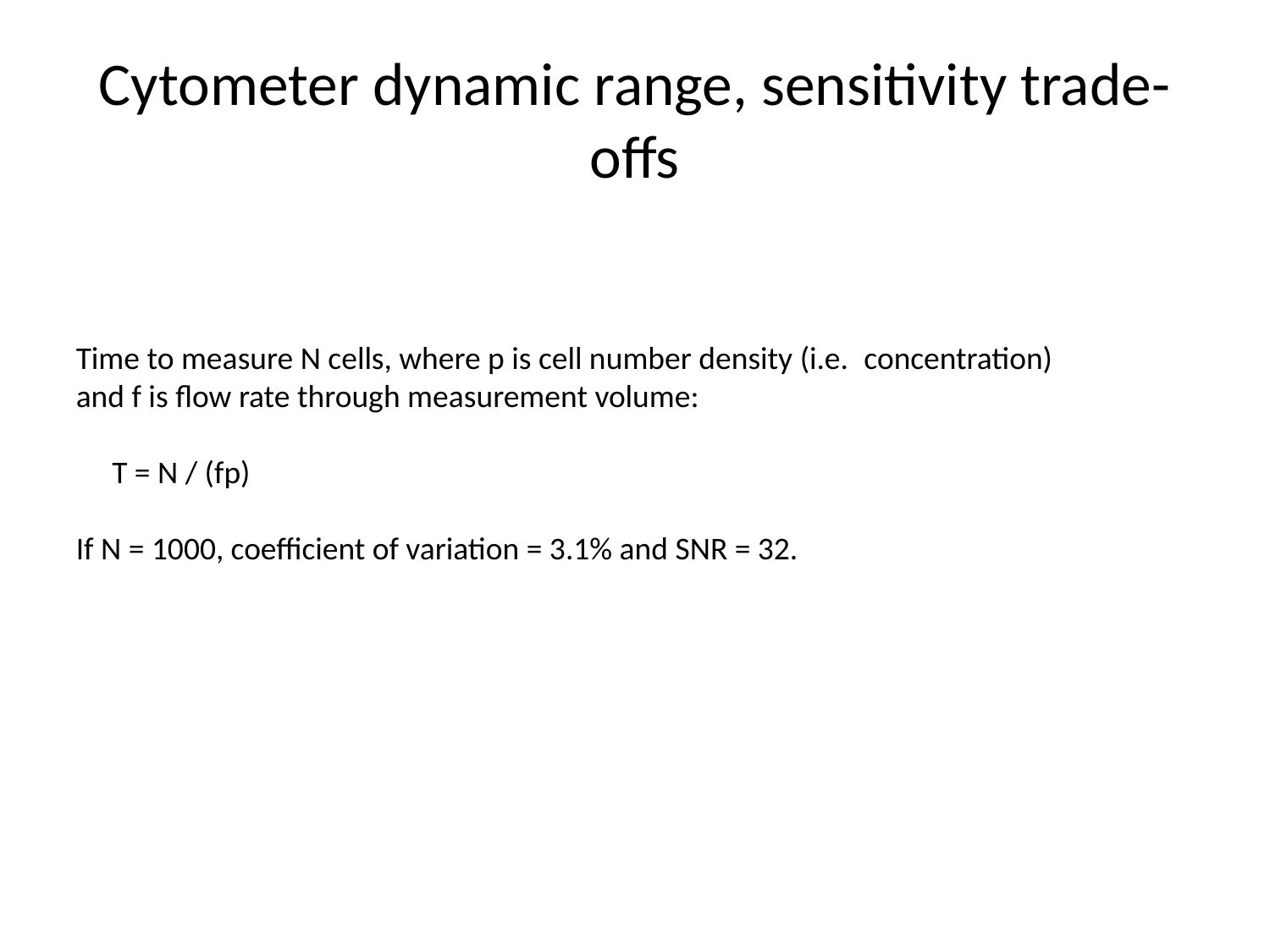

# Cytometer dynamic range, sensitivity trade-offs
Time to measure N cells, where p is cell number density (i.e.  concentration) and f is flow rate through measurement volume:

     T = N / (fp)

If N = 1000, coefficient of variation = 3.1% and SNR = 32.